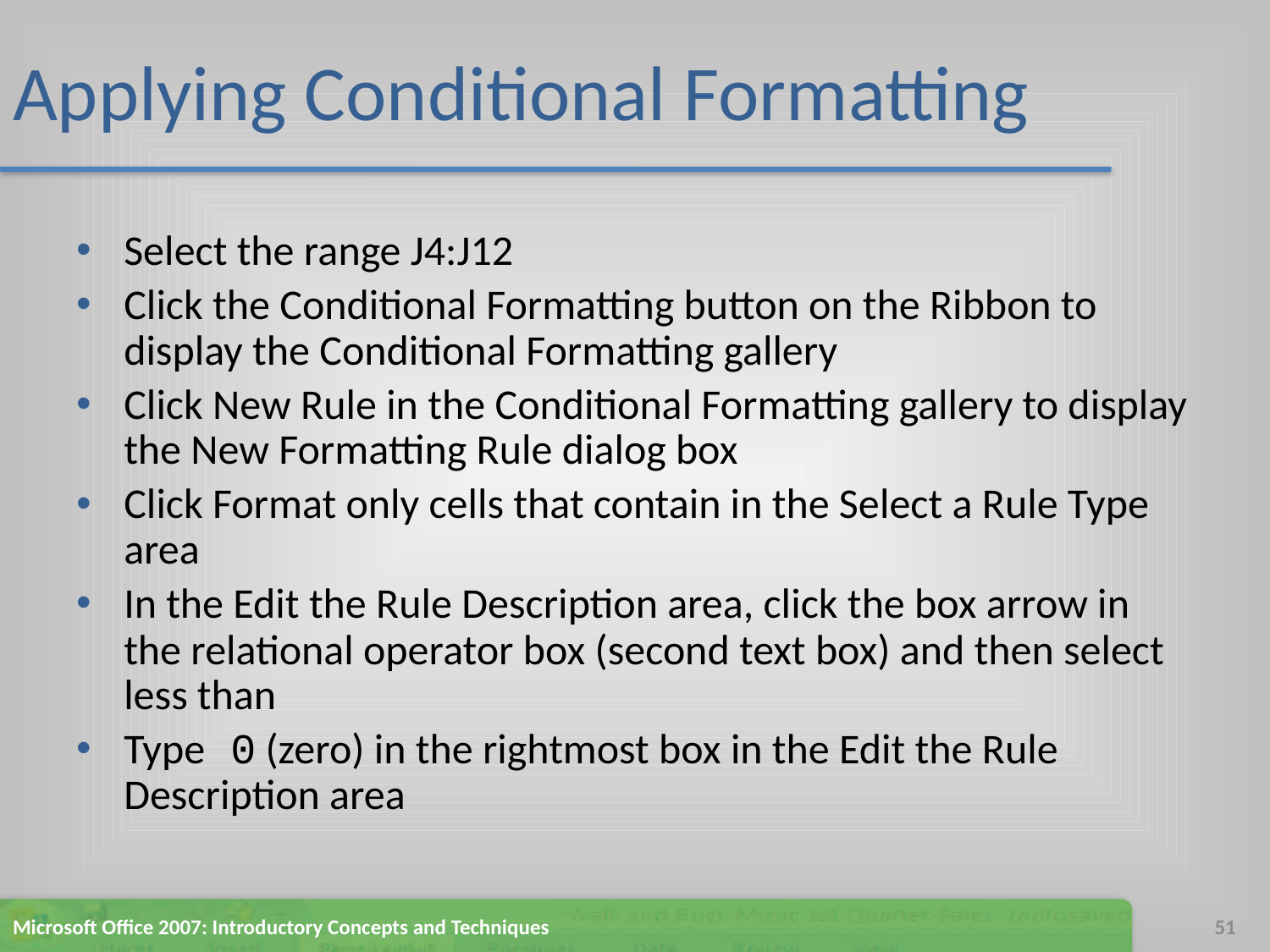

# Applying Conditional Formatting
Select the range J4:J12
Click the Conditional Formatting button on the Ribbon to display the Conditional Formatting gallery
Click New Rule in the Conditional Formatting gallery to display the New Formatting Rule dialog box
Click Format only cells that contain in the Select a Rule Type area
In the Edit the Rule Description area, click the box arrow in the relational operator box (second text box) and then select less than
Type 0 (zero) in the rightmost box in the Edit the Rule Description area

Microsoft Office 2007: Introductory Concepts and Techniques
51